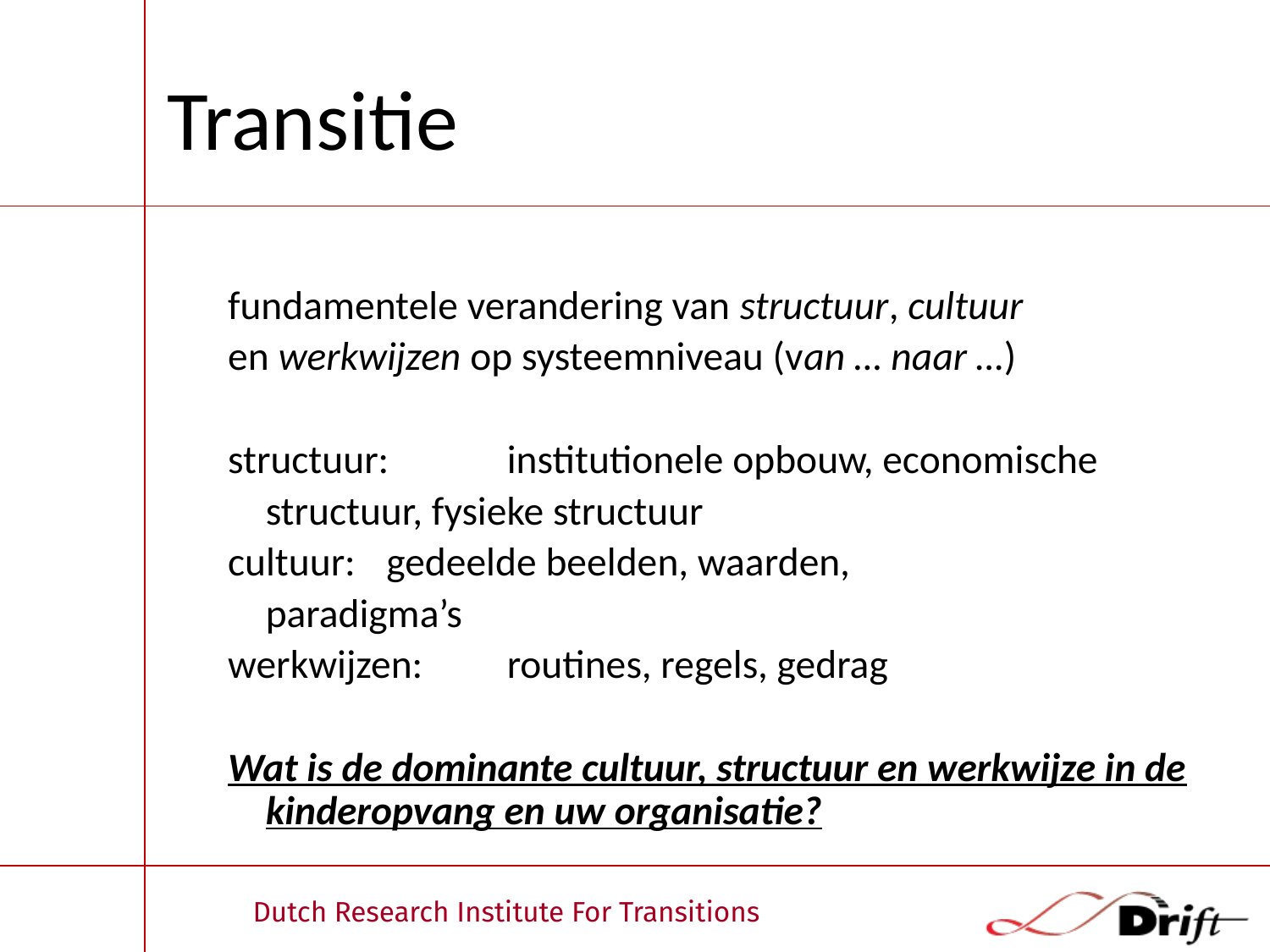

# Transitie

fundamentele verandering van structuur, cultuur
en werkwijzen op systeemniveau (van … naar …)

structuur:		institutionele opbouw, economische
				structuur, fysieke structuur
cultuur:		gedeelde beelden, waarden,
				paradigma’s
werkwijzen:  	routines, regels, gedrag

Wat is de dominante cultuur, structuur en werkwijze in de kinderopvang en uw organisatie?

Dutch Research Institute For Transitions